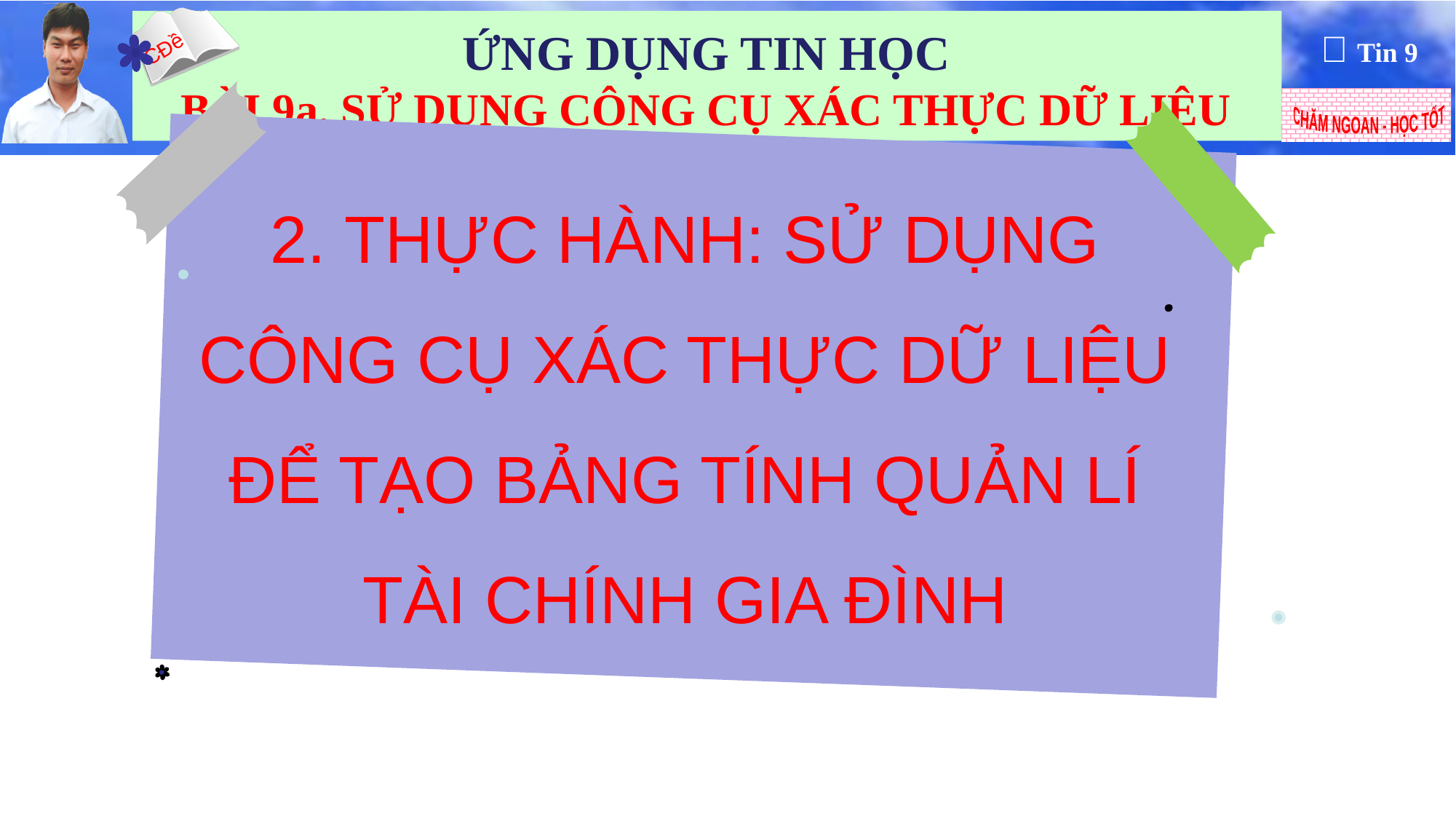

2. THỰC HÀNH: SỬ DỤNG CÔNG CỤ XÁC THỰC DỮ LIỆU ĐỂ TẠO BẢNG TÍNH QUẢN LÍ TÀI CHÍNH GIA ĐÌNH